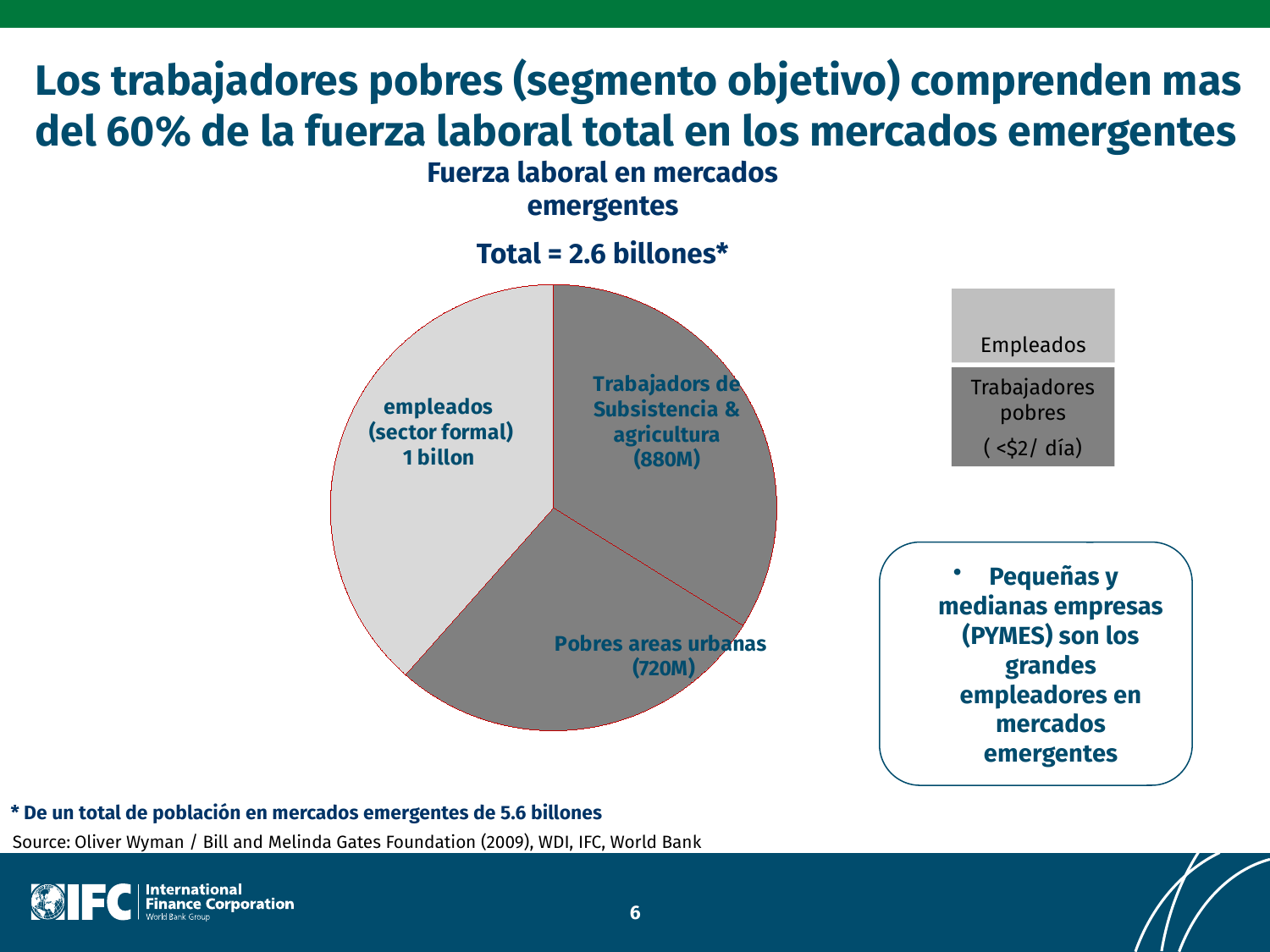

# Los trabajadores pobres (segmento objetivo) comprenden mas del 60% de la fuerza laboral total en los mercados emergentes
Fuerza laboral en mercados emergentes
Total = 2.6 billones*

### Chart

| Category |  |
|---|---|
| subsistence & agricultural workers | 880.0 |
| urban poor | 720.0 |
| w/ SMEs | 1000.0 |
Empleados
Trabajadores pobres
( <$2/ día)
 Pequeñas y medianas empresas (PYMES) son los grandes empleadores en mercados emergentes
* De un total de población en mercados emergentes de 5.6 billones
Source: Oliver Wyman / Bill and Melinda Gates Foundation (2009), WDI, IFC, World Bank
6